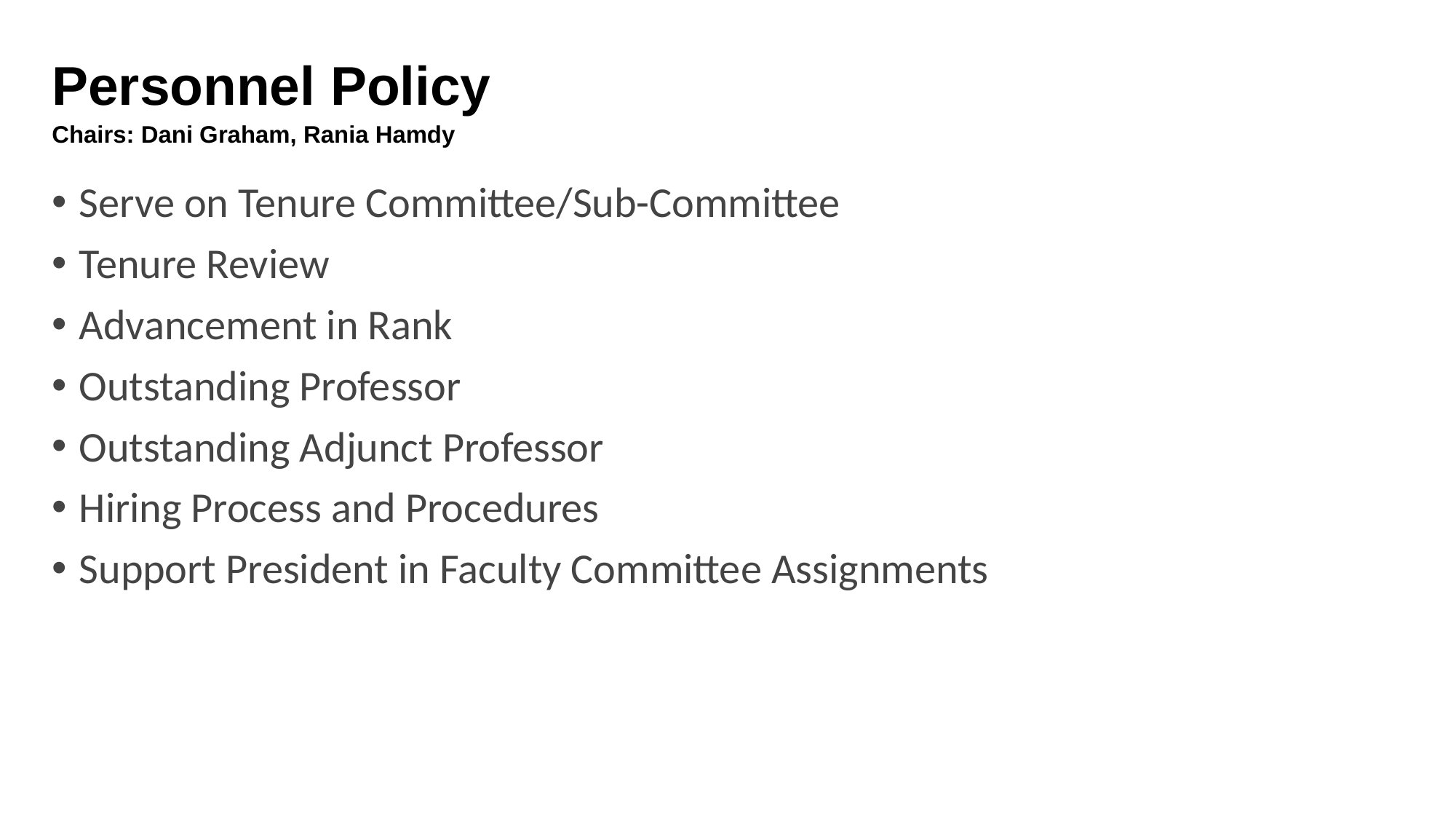

# Personnel Policy
Chairs: Dani Graham, Rania Hamdy
Serve on Tenure Committee/Sub-Committee
Tenure Review
Advancement in Rank
Outstanding Professor
Outstanding Adjunct Professor
Hiring Process and Procedures
Support President in Faculty Committee Assignments